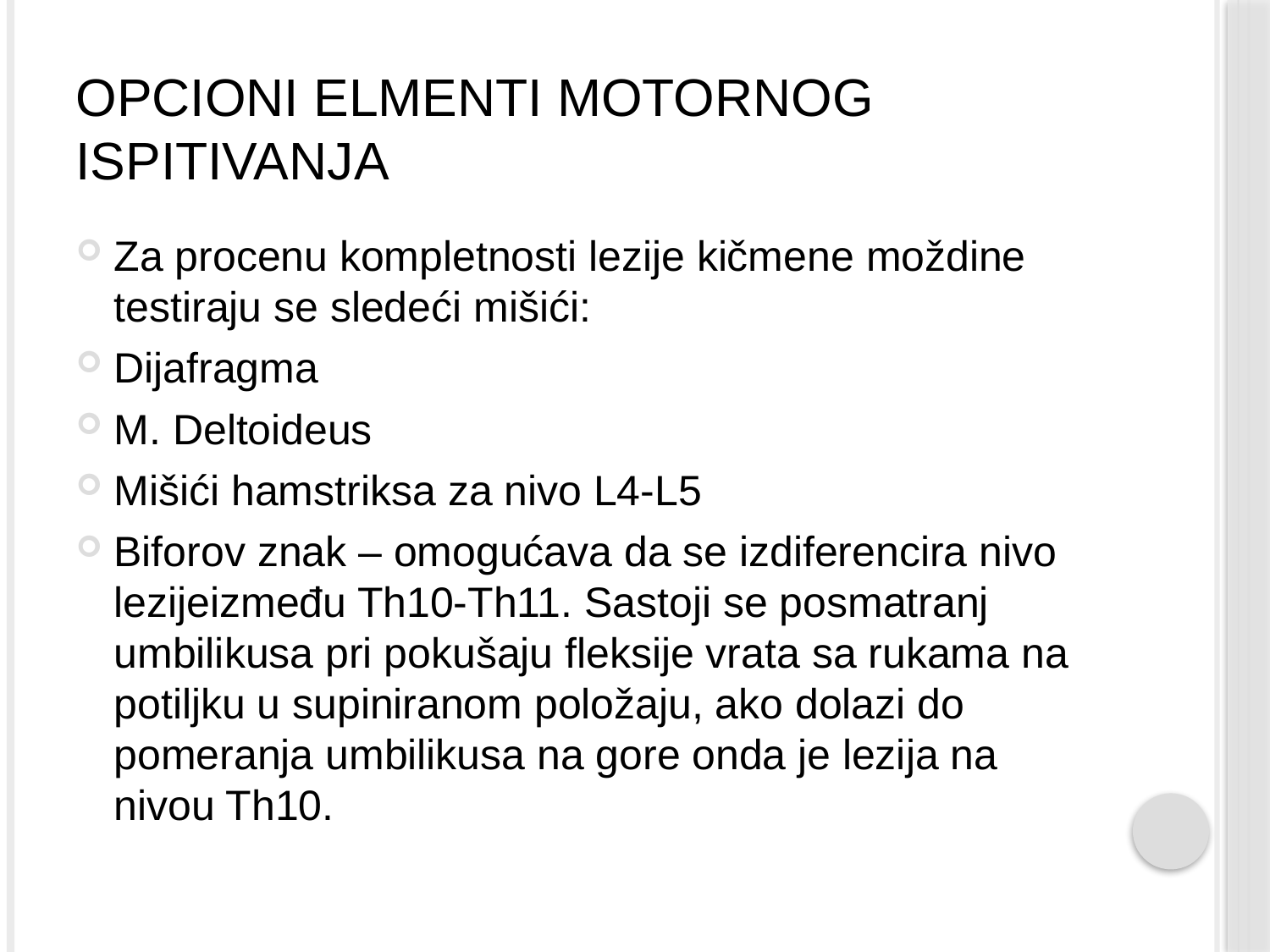

# Opcioni elmenti motornog ispitivanja
Za procenu kompletnosti lezije kičmene moždine testiraju se sledeći mišići:
Dijafragma
M. Deltoideus
Mišići hamstriksa za nivo L4-L5
Biforov znak – omogućava da se izdiferencira nivo lezijeizmeđu Th10-Th11. Sastoji se posmatranj umbilikusa pri pokušaju fleksije vrata sa rukama na potiljku u supiniranom položaju, ako dolazi do pomeranja umbilikusa na gore onda je lezija na nivou Th10.